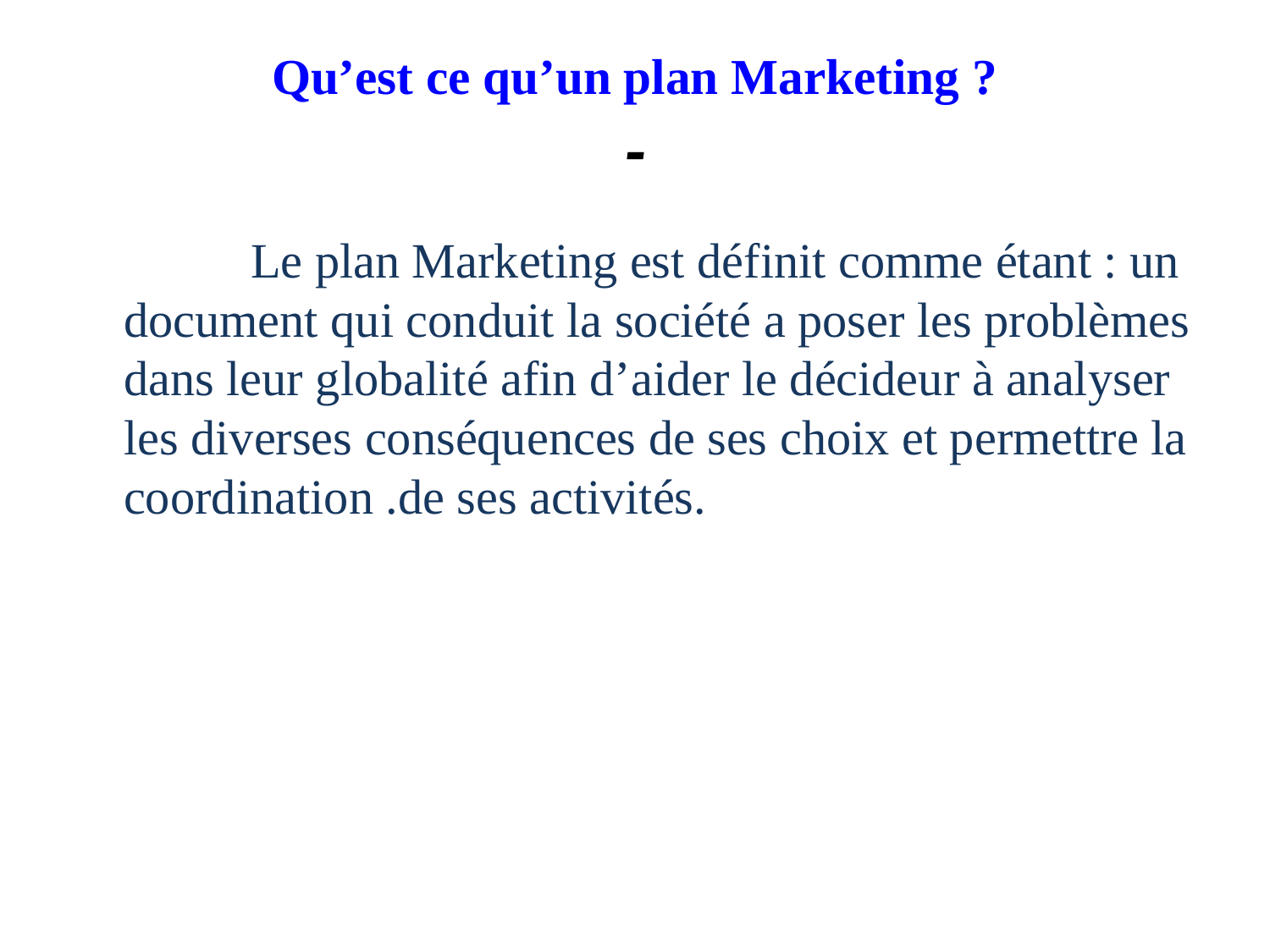

# Qu’est ce qu’un plan Marketing ? -
		Le plan Marketing est définit comme étant : un document qui conduit la société a poser les problèmes dans leur globalité afin d’aider le décideur à analyser les diverses conséquences de ses choix et permettre la coordination .de ses activités.